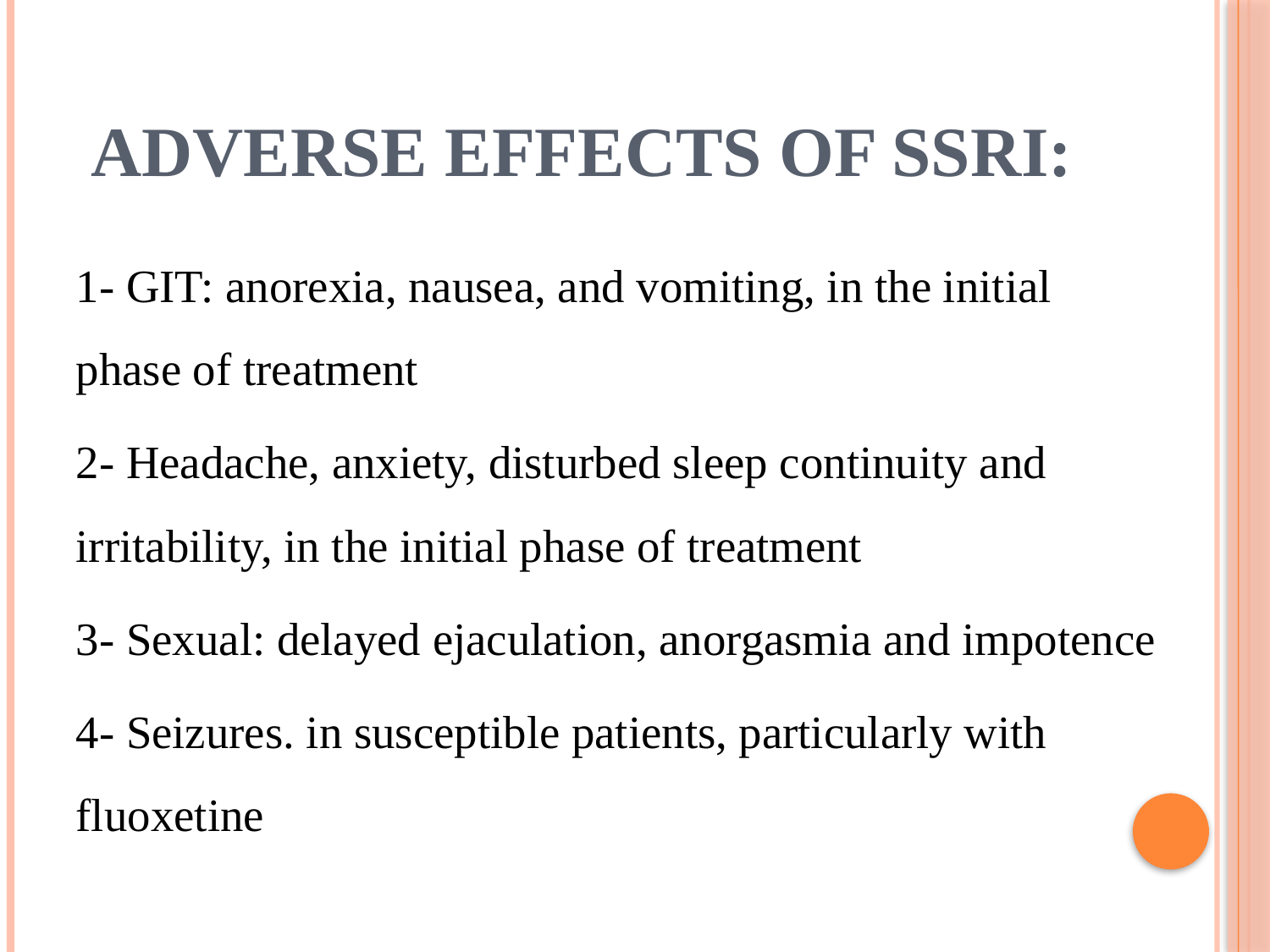

# Adverse effects of ssri:
1- GIT: anorexia, nausea, and vomiting, in the initial phase of treatment
2- Headache, anxiety, disturbed sleep continuity and irritability, in the initial phase of treatment
3- Sexual: delayed ejaculation, anorgasmia and impotence
4- Seizures. in susceptible patients, particularly with fluoxetine